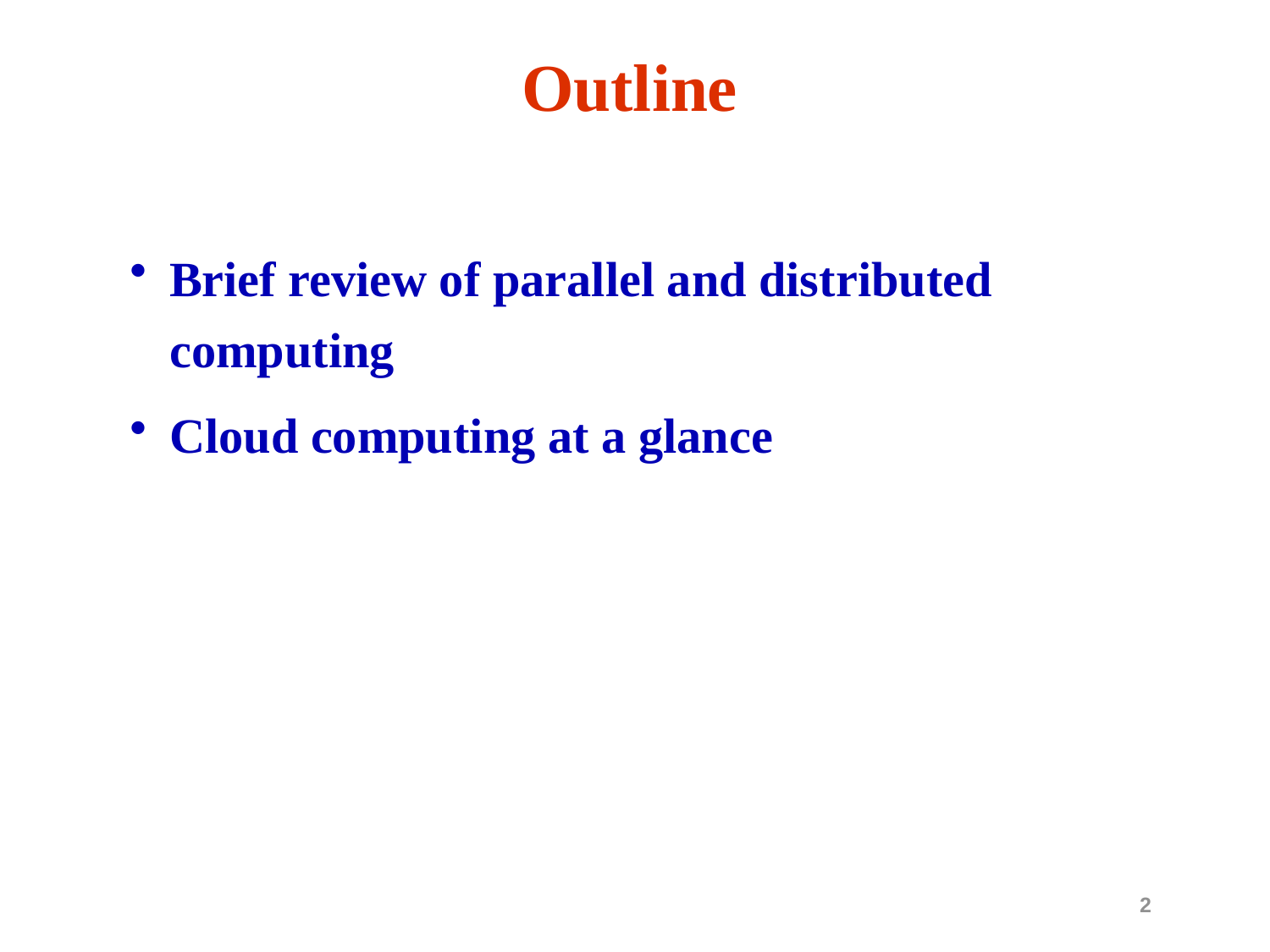

# Outline
Brief review of parallel and distributed computing
Cloud computing at a glance